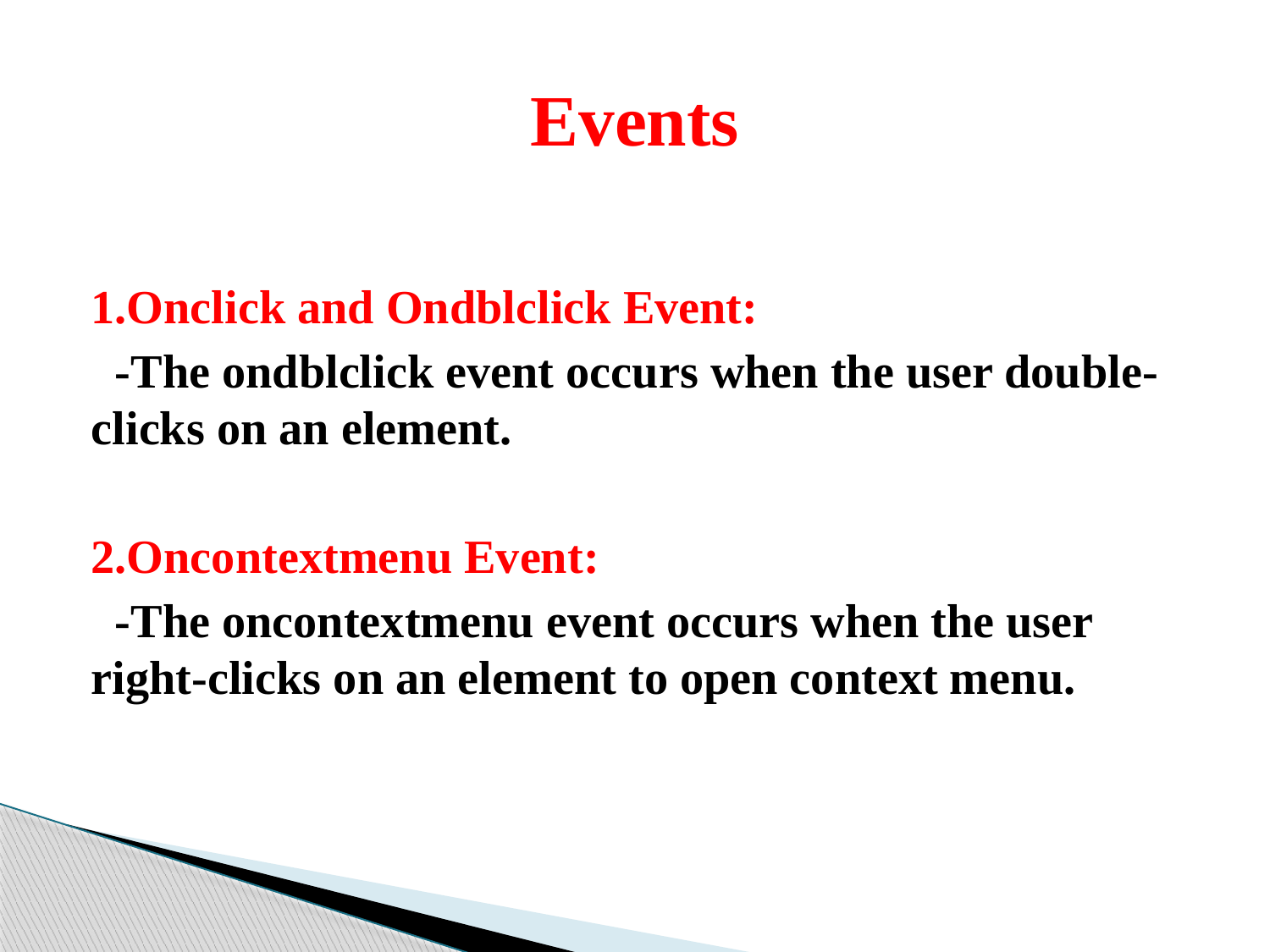

# Events

1.Onclick and Ondblclick Event:
  -The ondblclick event occurs when the user double-clicks on an element.

2.Oncontextmenu Event:
  -The oncontextmenu event occurs when the user right-clicks on an element to open context menu.